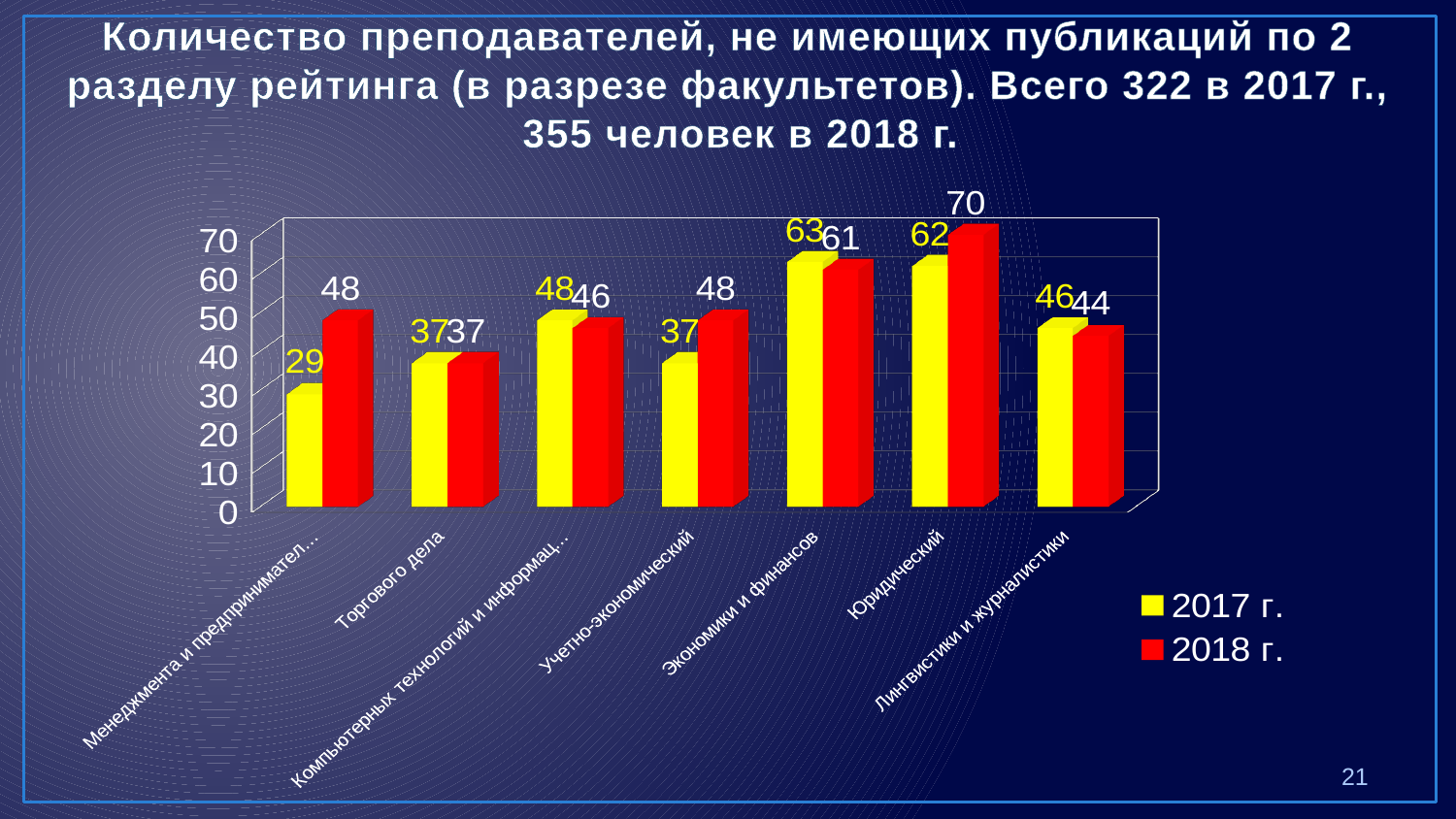

# Количество преподавателей, не имеющих публикаций по 2 разделу рейтинга (в разрезе факультетов). Всего 322 в 2017 г.,   355 человек в 2018 г.

[unsupported chart]

21